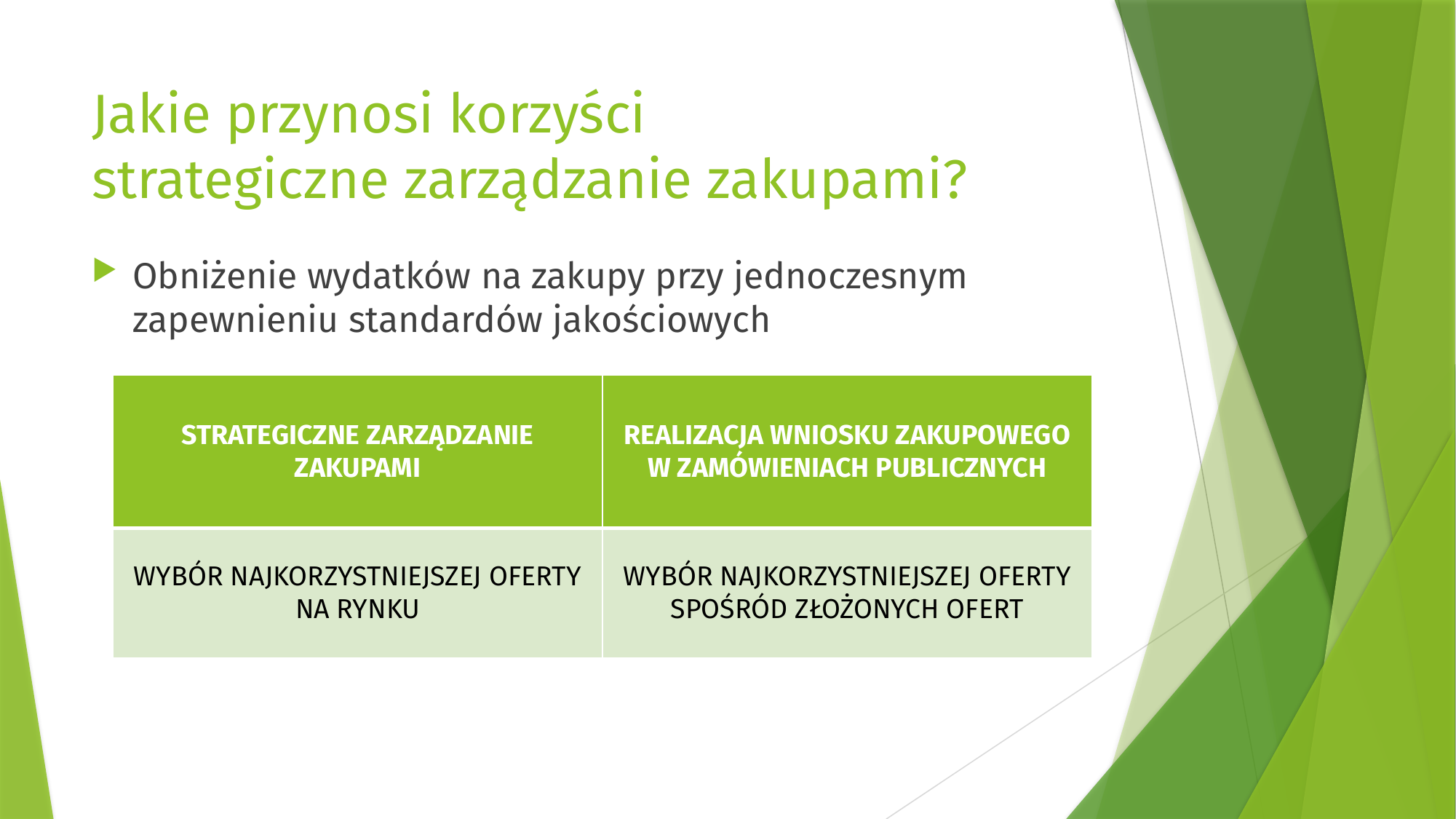

# Jakie przynosi korzyści strategiczne zarządzanie zakupami?
Obniżenie wydatków na zakupy przy jednoczesnym zapewnieniu standardów jakościowych

| STRATEGICZNE ZARZĄDZANIE ZAKUPAMI | REALIZACJA WNIOSKU ZAKUPOWEGO W ZAMÓWIENIACH PUBLICZNYCH |
| --- | --- |
| WYBÓR NAJKORZYSTNIEJSZEJ OFERTY NA RYNKU | WYBÓR NAJKORZYSTNIEJSZEJ OFERTY SPOŚRÓD ZŁOŻONYCH OFERT |